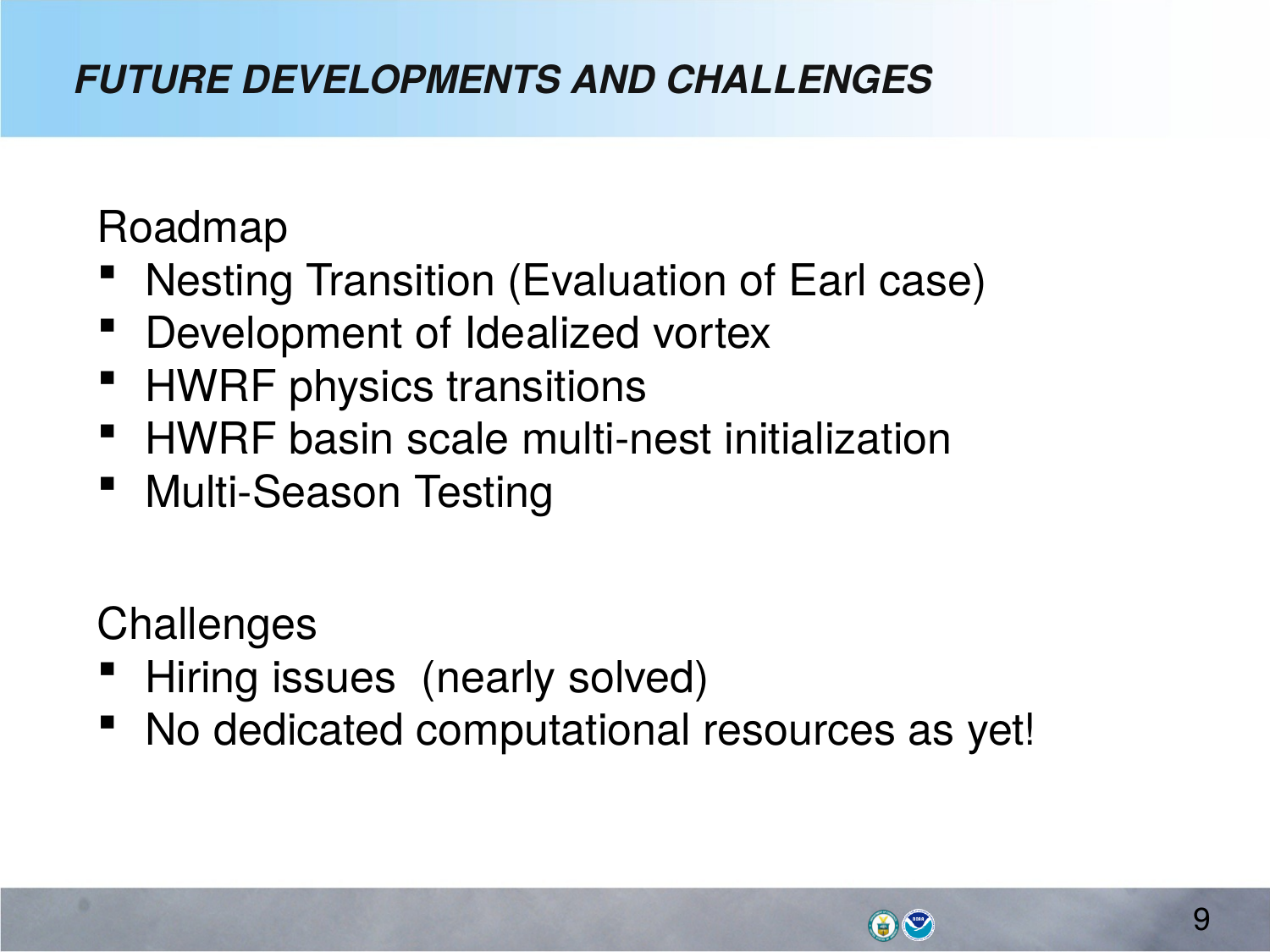

FUTURE DEVELOPMENTS AND CHALLENGES
Roadmap
Nesting Transition (Evaluation of Earl case)
Development of Idealized vortex
HWRF physics transitions
HWRF basin scale multi-nest initialization
Multi-Season Testing

Challenges
Hiring issues  (nearly solved)
No dedicated computational resources as yet!
9